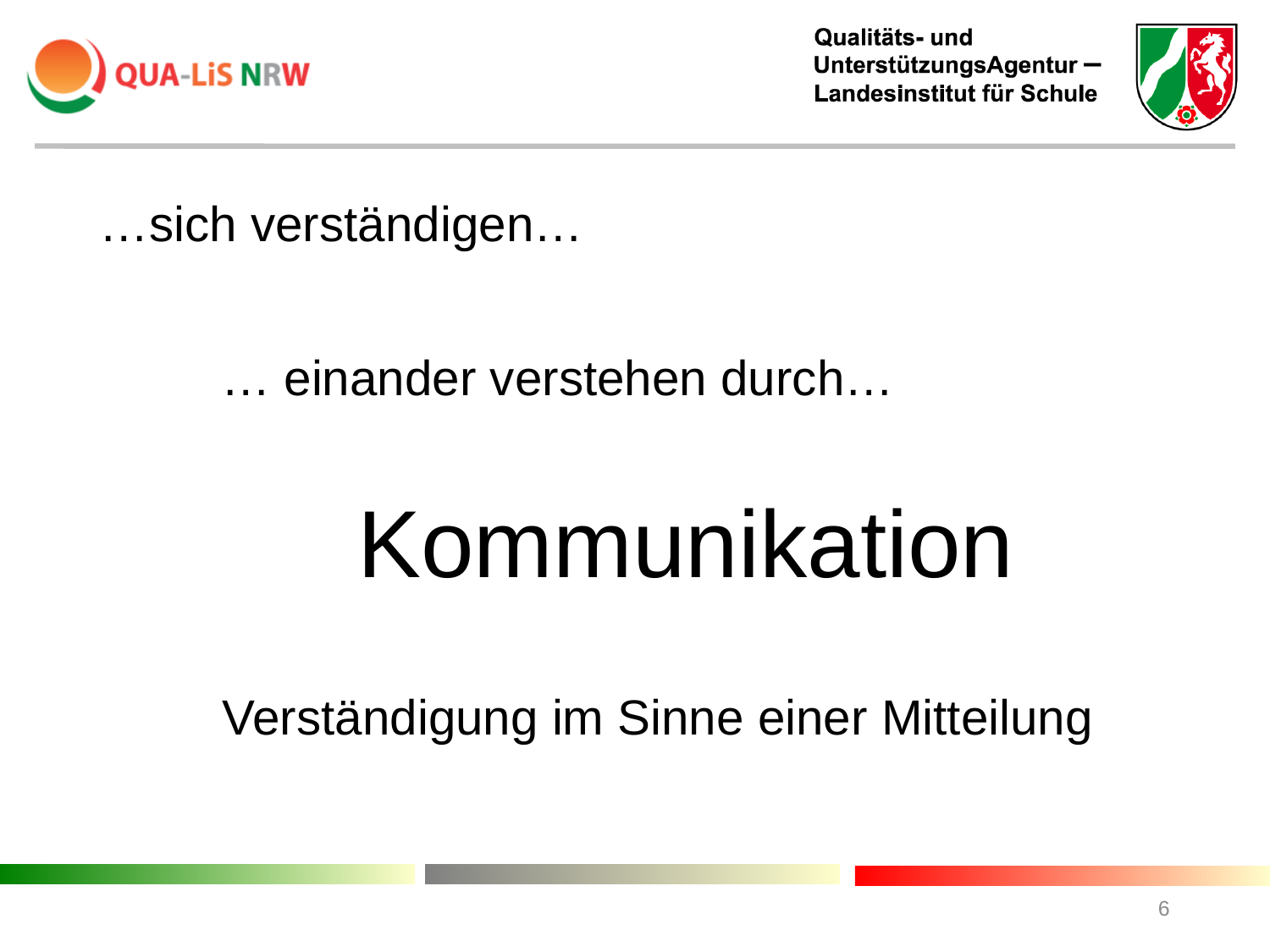

…sich verständigen…
… einander verstehen durch…
Kommunikation
Verständigung im Sinne einer Mitteilung

6